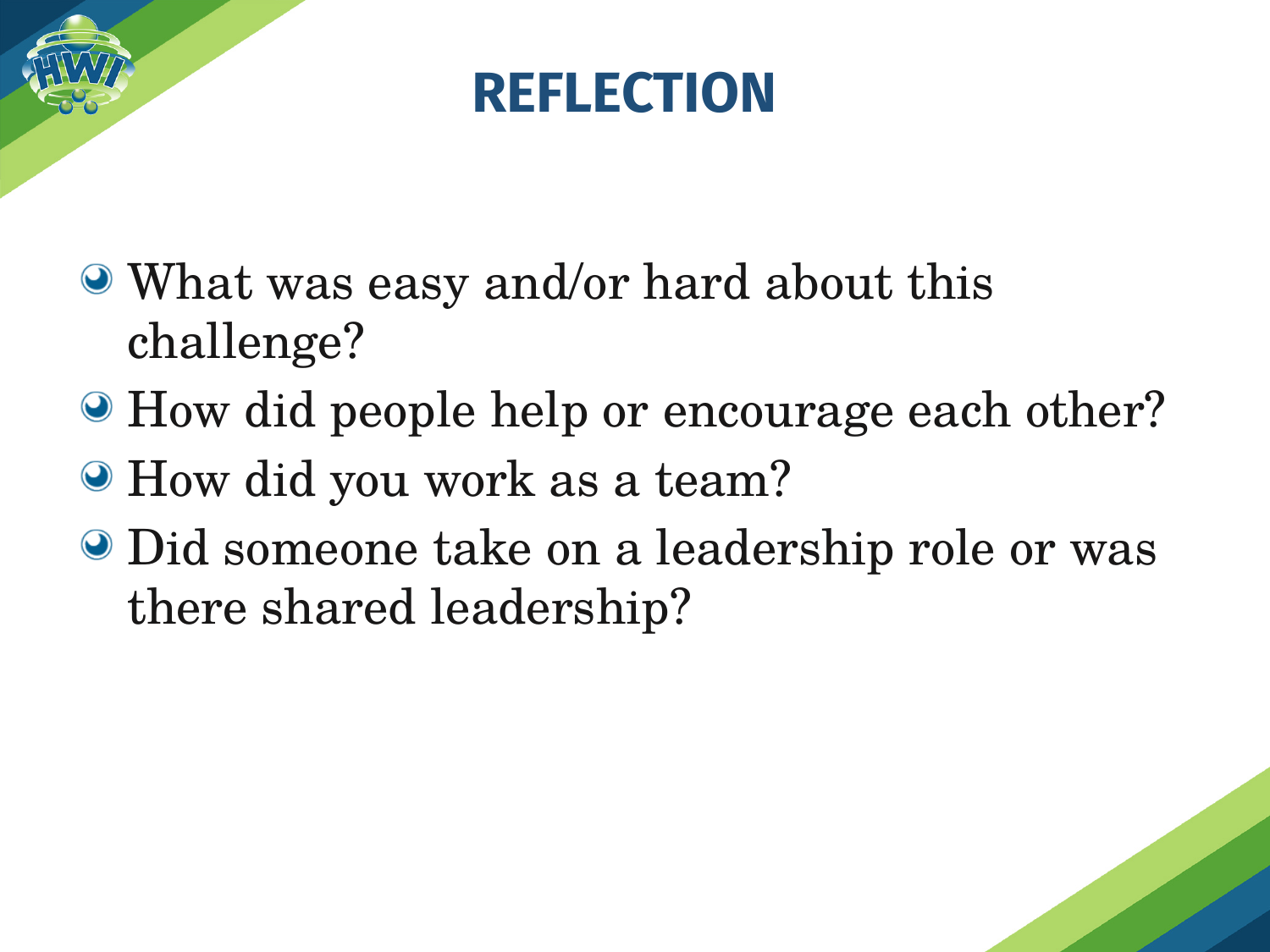

# Reflection
What was easy and/or hard about this challenge?
How did people help or encourage each other?
How did you work as a team?
Did someone take on a leadership role or was there shared leadership?